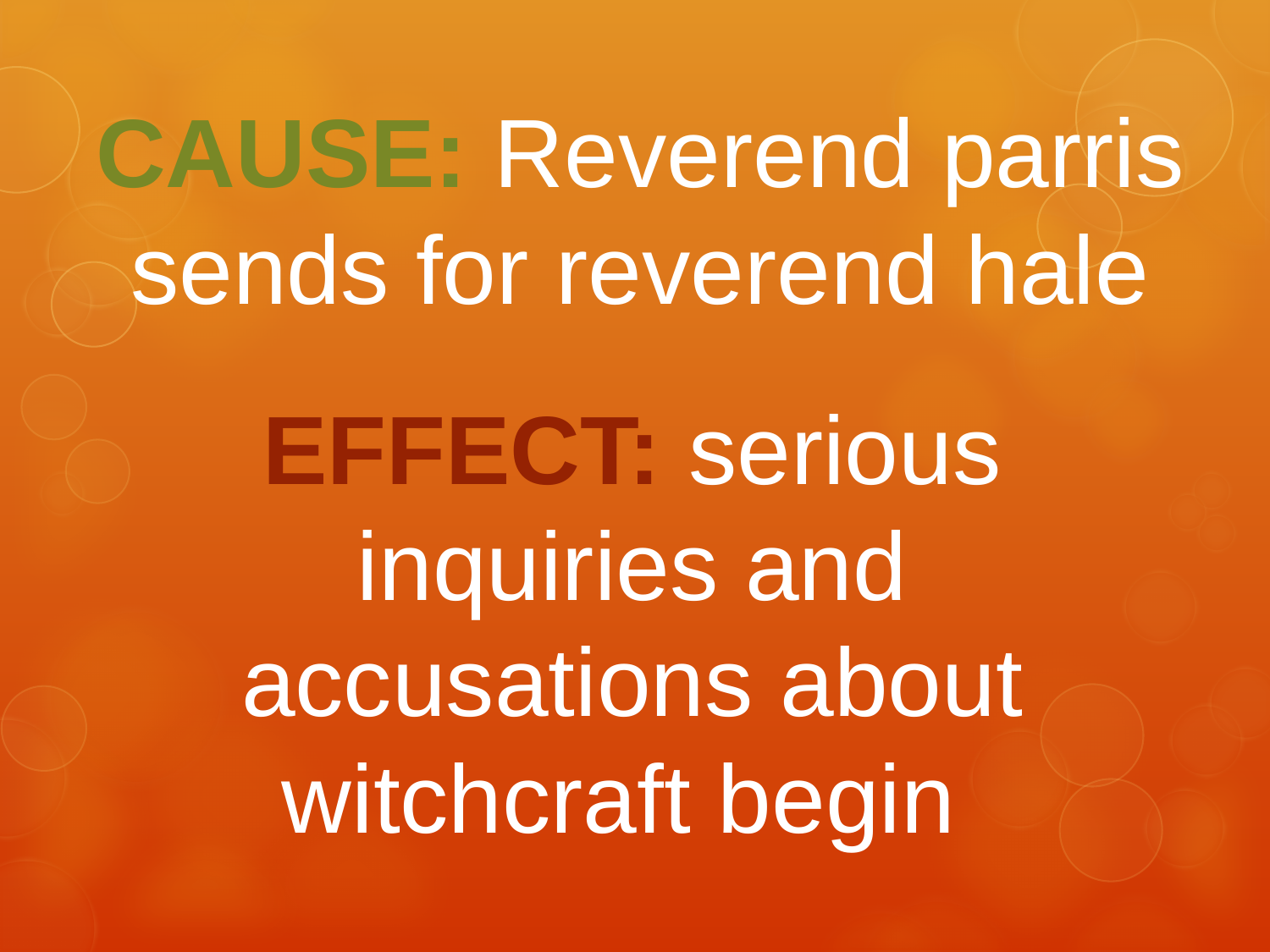

# CAUSE: Reverend parris sends for reverend hale
EFFECT: serious inquiries and accusations about witchcraft begin